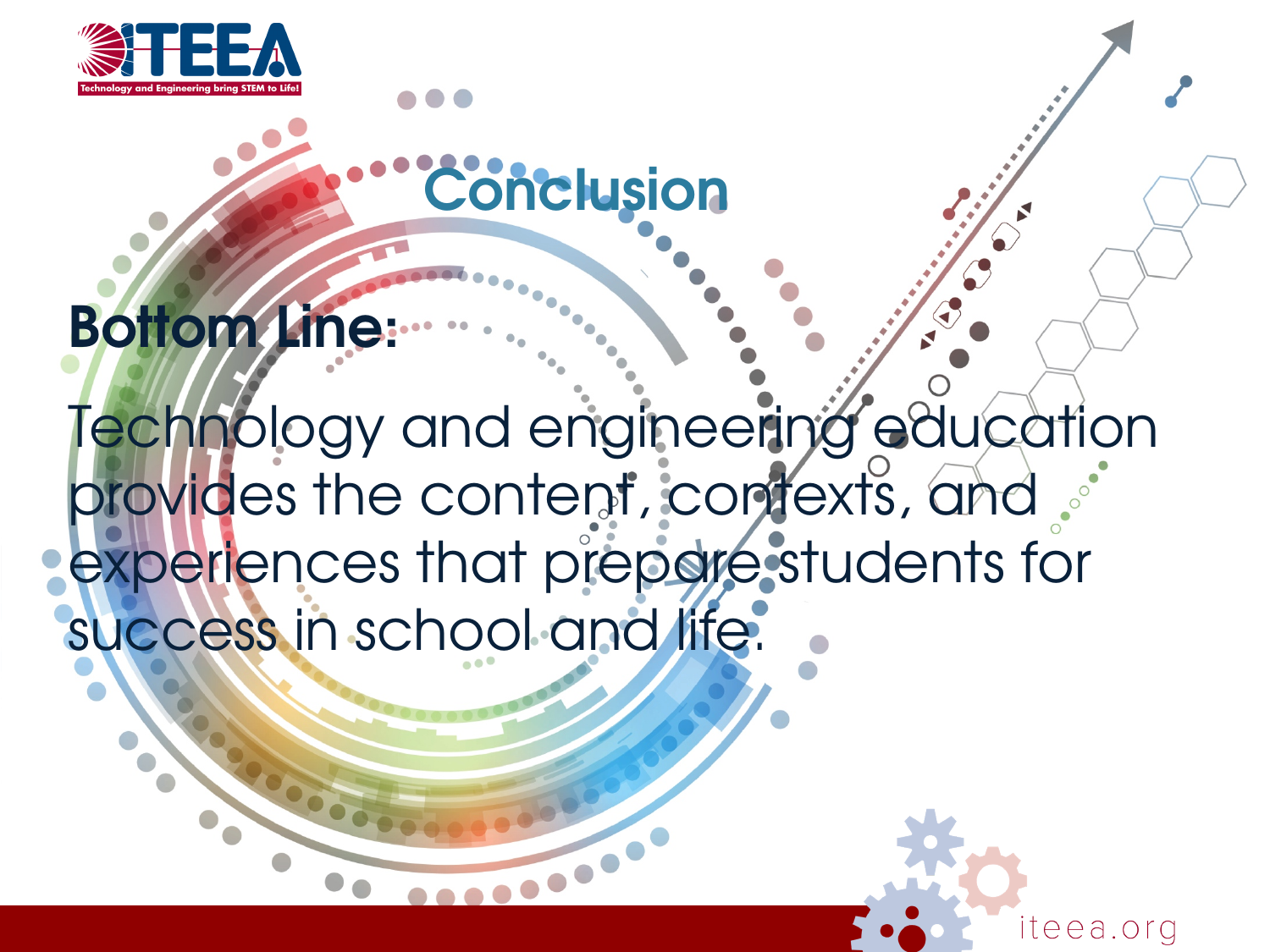

Conclusion
Bottom Line:
Technology and engineering education provides the content, contexts, and experiences that prepare students for success in school and life.